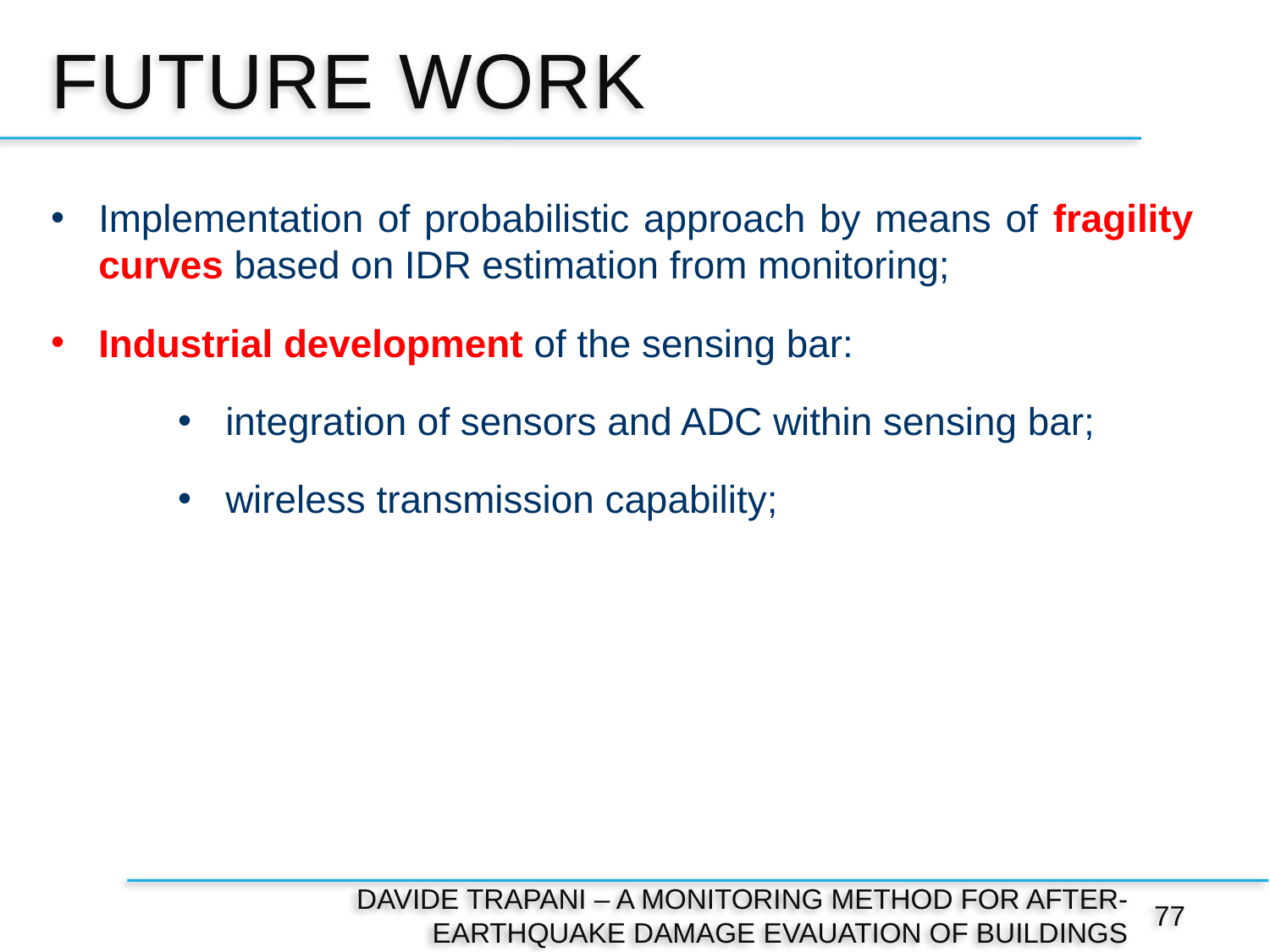

# Future work

Implementation of probabilistic approach by means of fragility curves based on IDR estimation from monitoring;
Industrial development of the sensing bar:
integration of sensors and ADC within sensing bar;
wireless transmission capability;